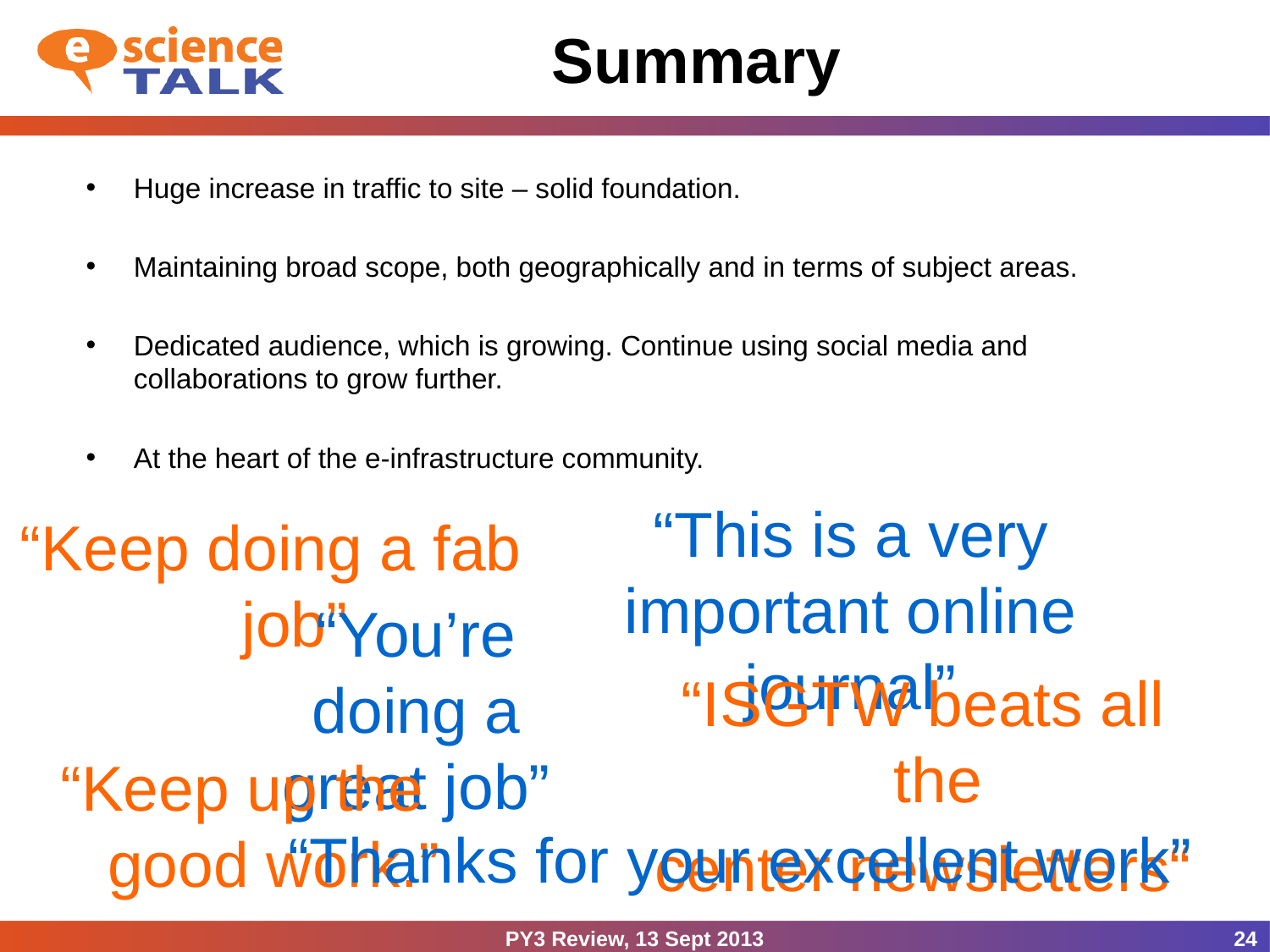

# Summary
Huge increase in traffic to site – solid foundation.

Maintaining broad scope, both geographically and in terms of subject areas.

Dedicated audience, which is growing. Continue using social media and collaborations to grow further.

At the heart of the e-infrastructure community.

“This is a very important online journal”
“Keep doing a fab job”
“You’re doing a great job”
“ISGTW beats all the
center newsletters“
“Keep up the
good work.”
“Thanks for your excellent work”
PY3 Review, 13 Sept 2013
24